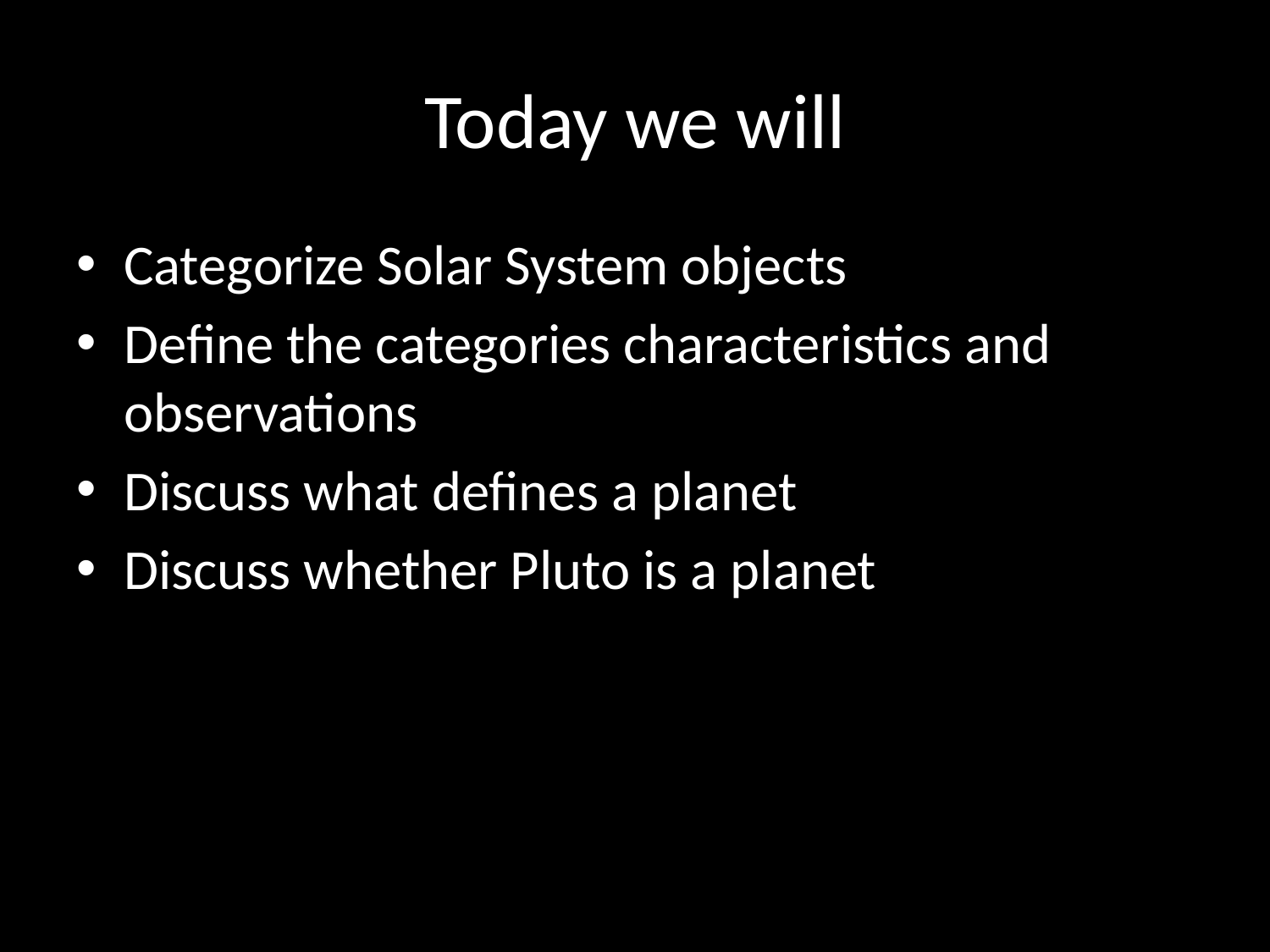

# Today we will
Categorize Solar System objects
Define the categories characteristics and observations
Discuss what defines a planet
Discuss whether Pluto is a planet